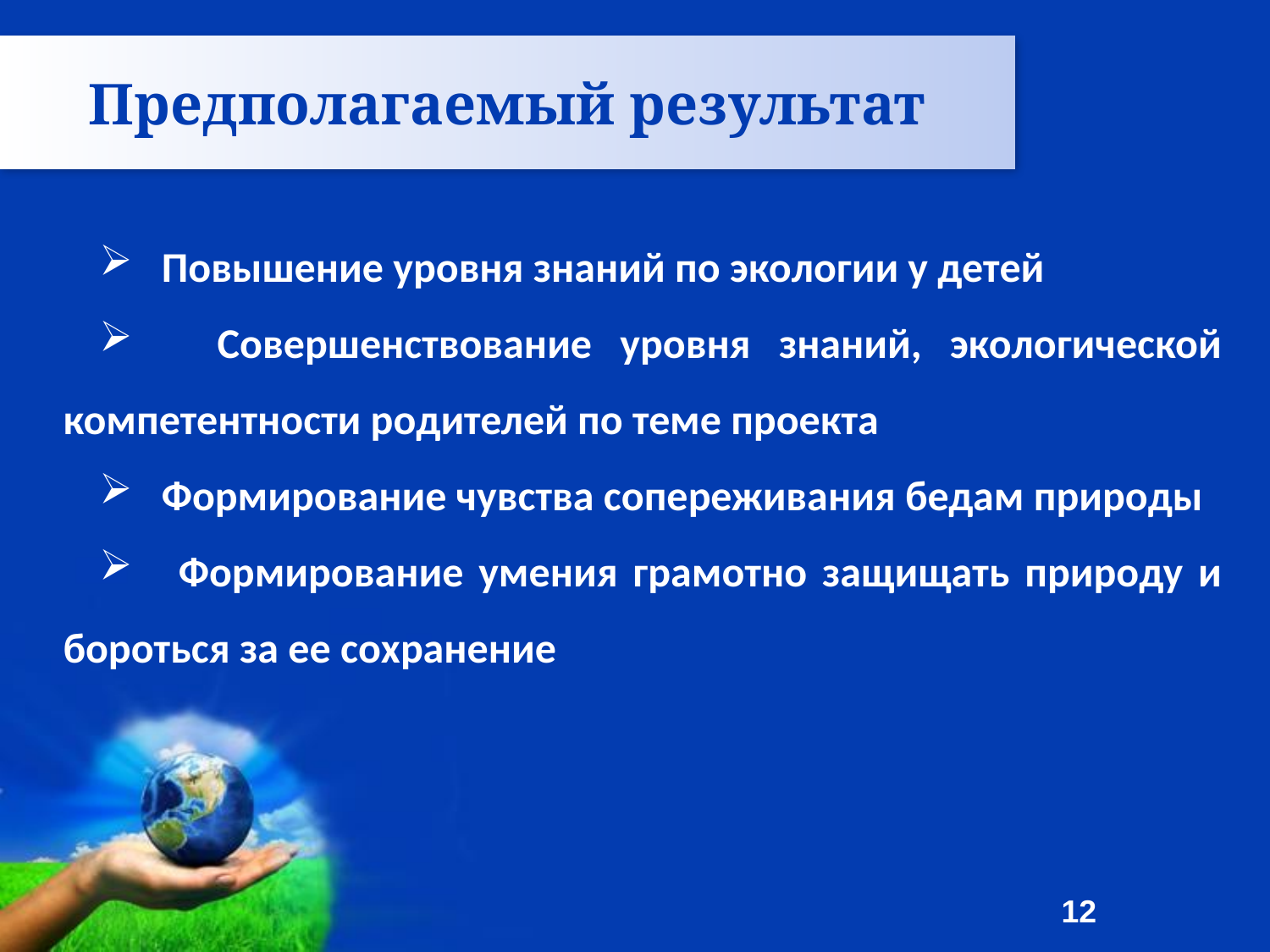

Предполагаемый результат
   Повышение уровня знаний по экологии у детей
   Совершенствование уровня знаний, экологической компетентности родителей по теме проекта
   Формирование чувства сопереживания бедам природы
   Формирование умения грамотно защищать природу и бороться за ее сохранение